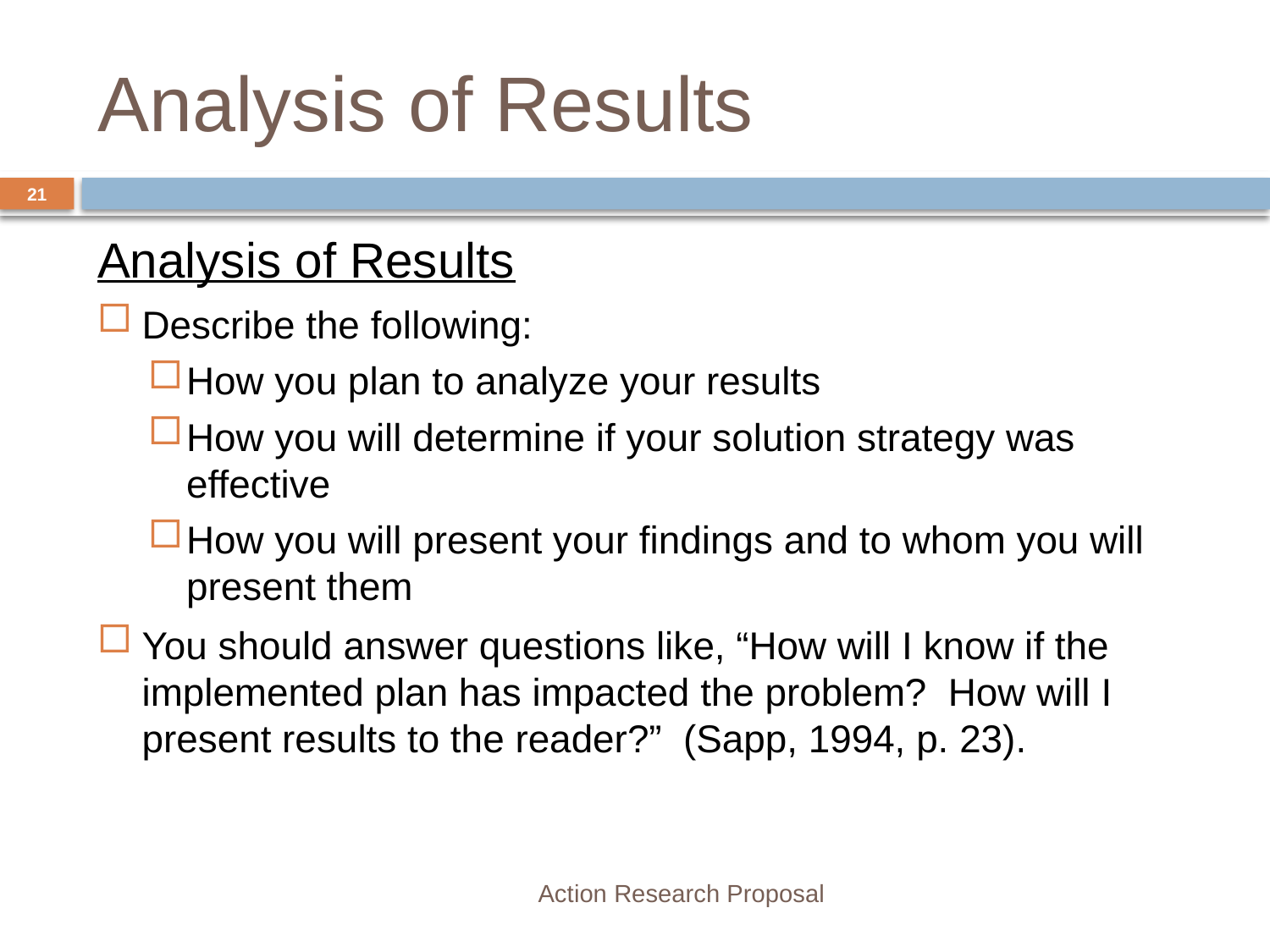

# Analysis of Results
21
Analysis of Results
Describe the following:
How you plan to analyze your results
How you will determine if your solution strategy was effective
How you will present your findings and to whom you will present them
You should answer questions like, “How will I know if the implemented plan has impacted the problem?  How will I present results to the reader?”  (Sapp, 1994, p. 23).

Action Research Proposal